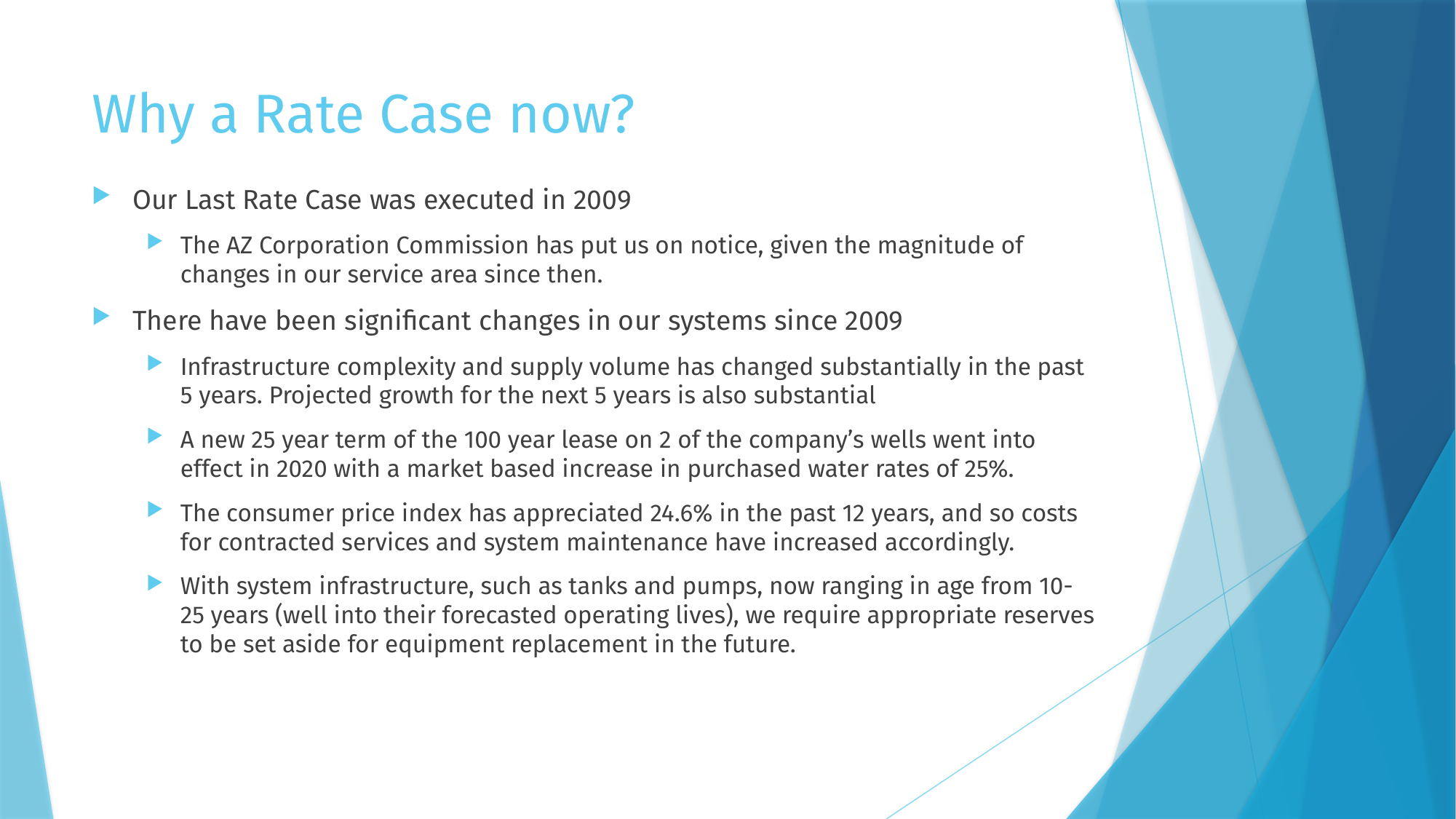

# Why a Rate Case now?
Our Last Rate Case was executed in 2009
The AZ Corporation Commission has put us on notice, given the magnitude of changes in our service area since then.
There have been significant changes in our systems since 2009
Infrastructure complexity and supply volume has changed substantially in the past 5 years. Projected growth for the next 5 years is also substantial
A new 25 year term of the 100 year lease on 2 of the company’s wells went into effect in 2020 with a market based increase in purchased water rates of 25%.
The consumer price index has appreciated 24.6% in the past 12 years, and so costs for contracted services and system maintenance have increased accordingly.
With system infrastructure, such as tanks and pumps, now ranging in age from 10-25 years (well into their forecasted operating lives), we require appropriate reserves to be set aside for equipment replacement in the future.